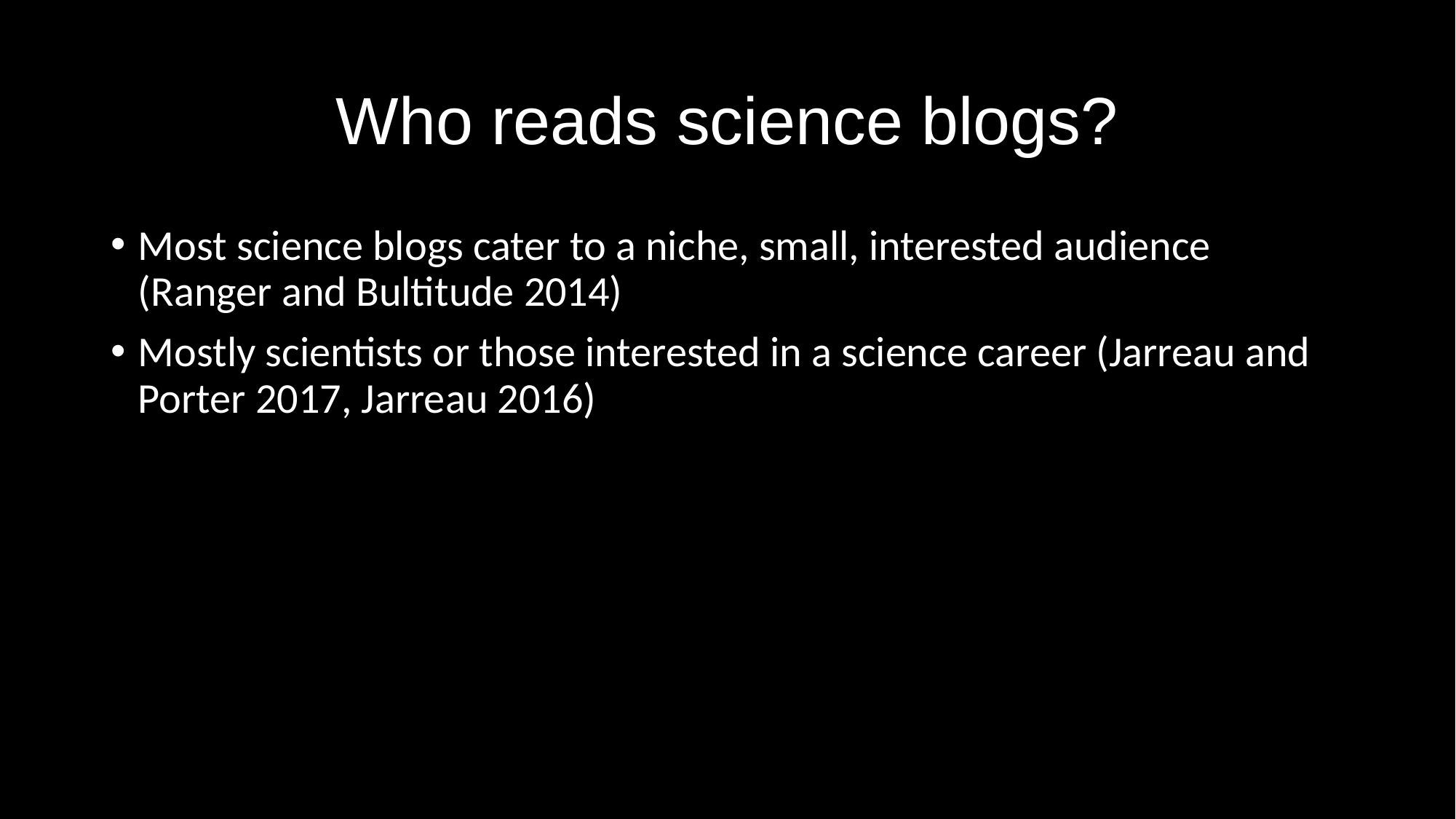

# Who reads science blogs?
Most science blogs cater to a niche, small, interested audience (Ranger and Bultitude 2014)
Mostly scientists or those interested in a science career (Jarreau and Porter 2017, Jarreau 2016)